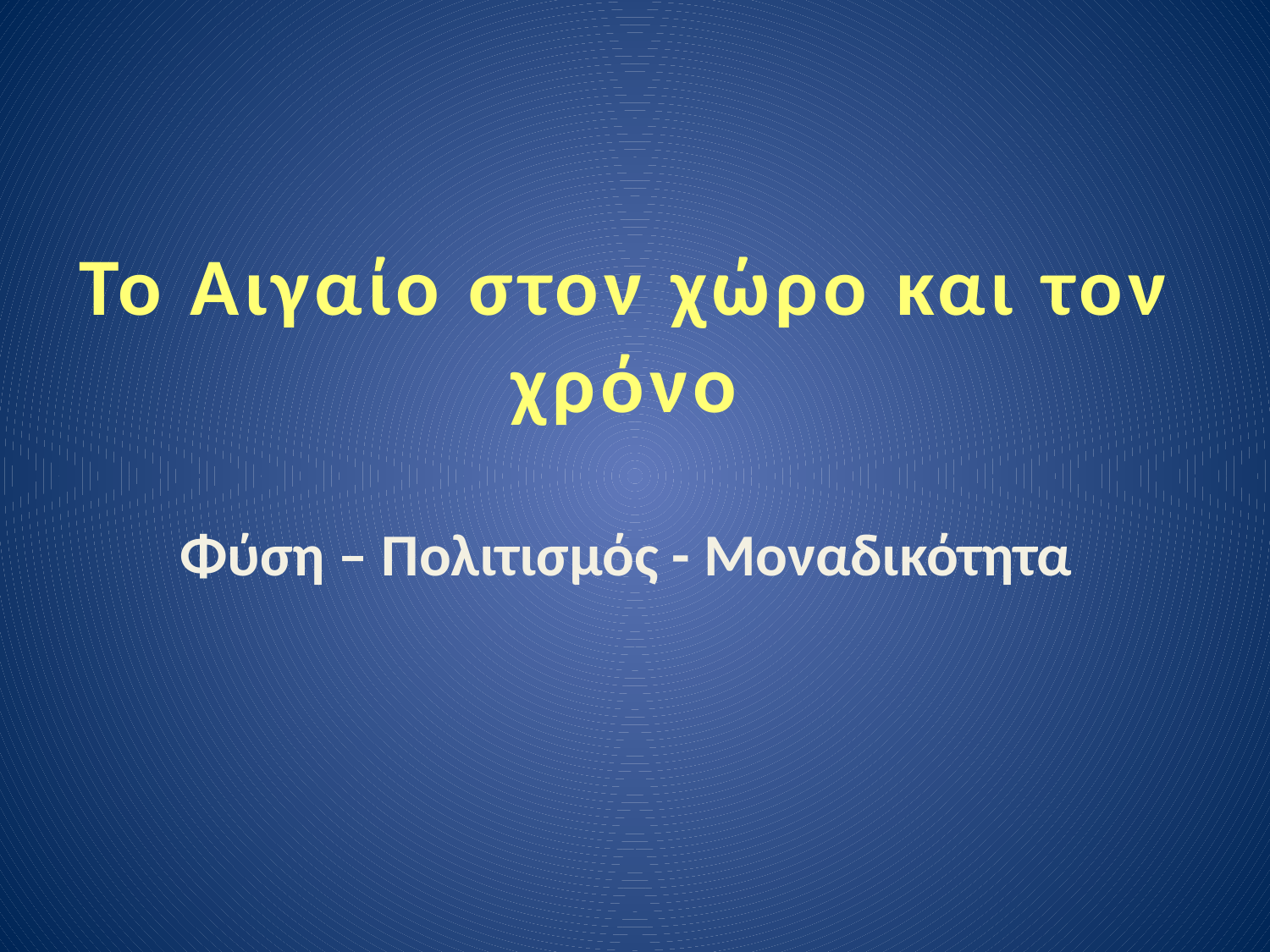

# Το Αιγαίο στον χώρο και τον χρόνο Φύση – Πολιτισμός - Μοναδικότητα